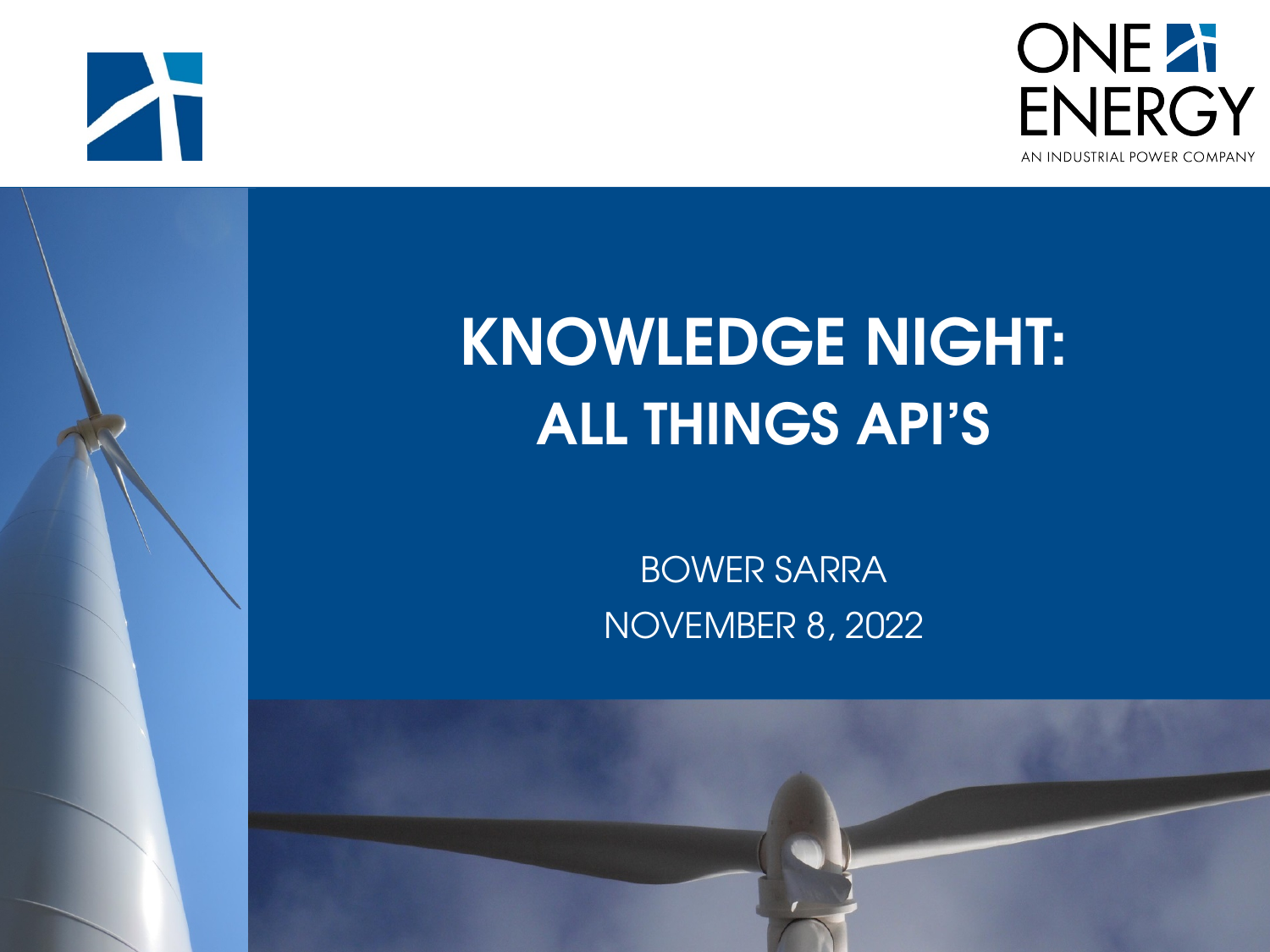

KNOWLEDGE NIGHT:
All things api’s

Bower Sarra
November 8, 2022